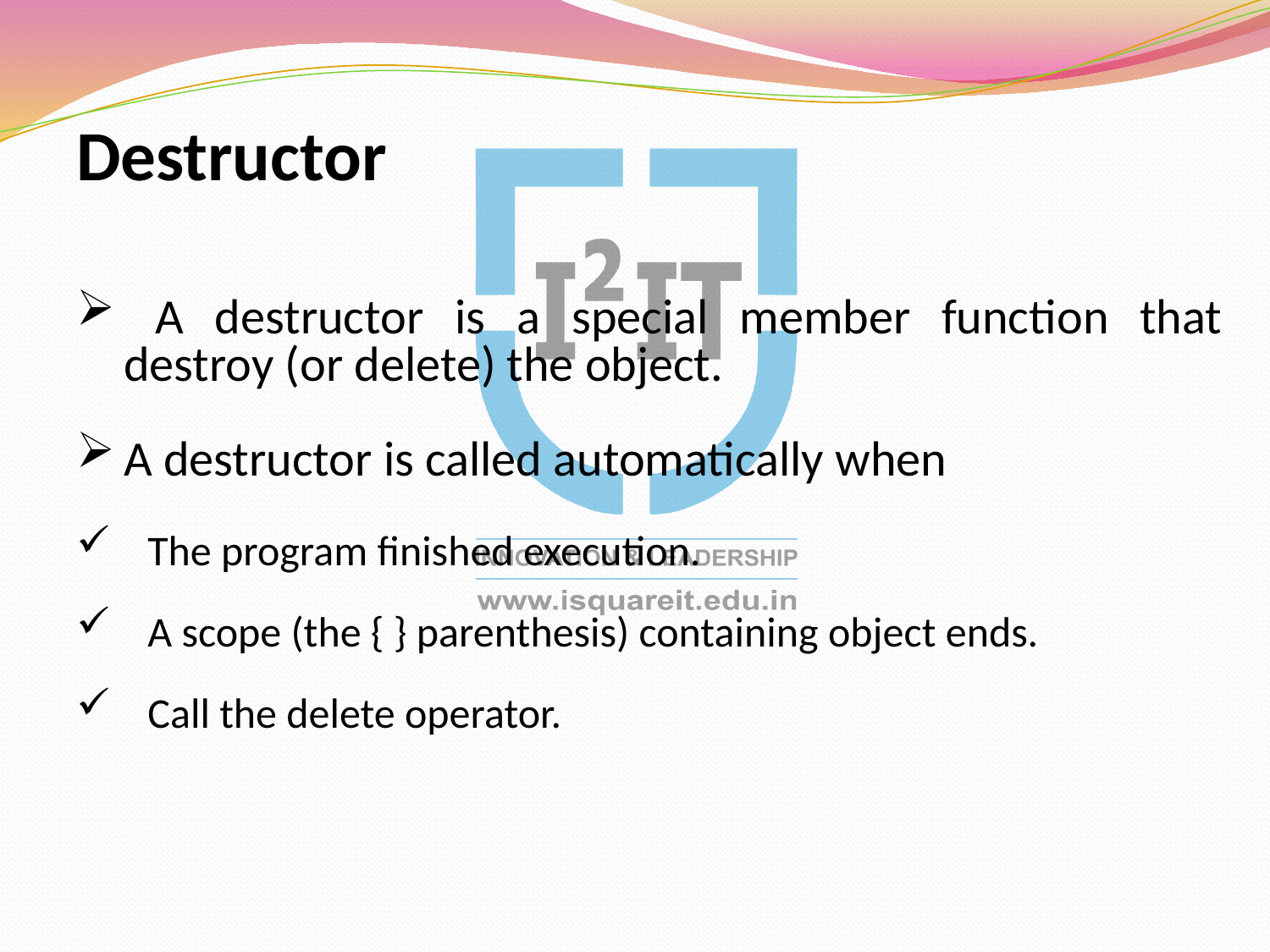

Destructor

 A destructor is a special member function that destroy (or delete) the object.

A destructor is called automatically when

The program finished execution.

A scope (the { } parenthesis) containing object ends.

Call the delete operator.